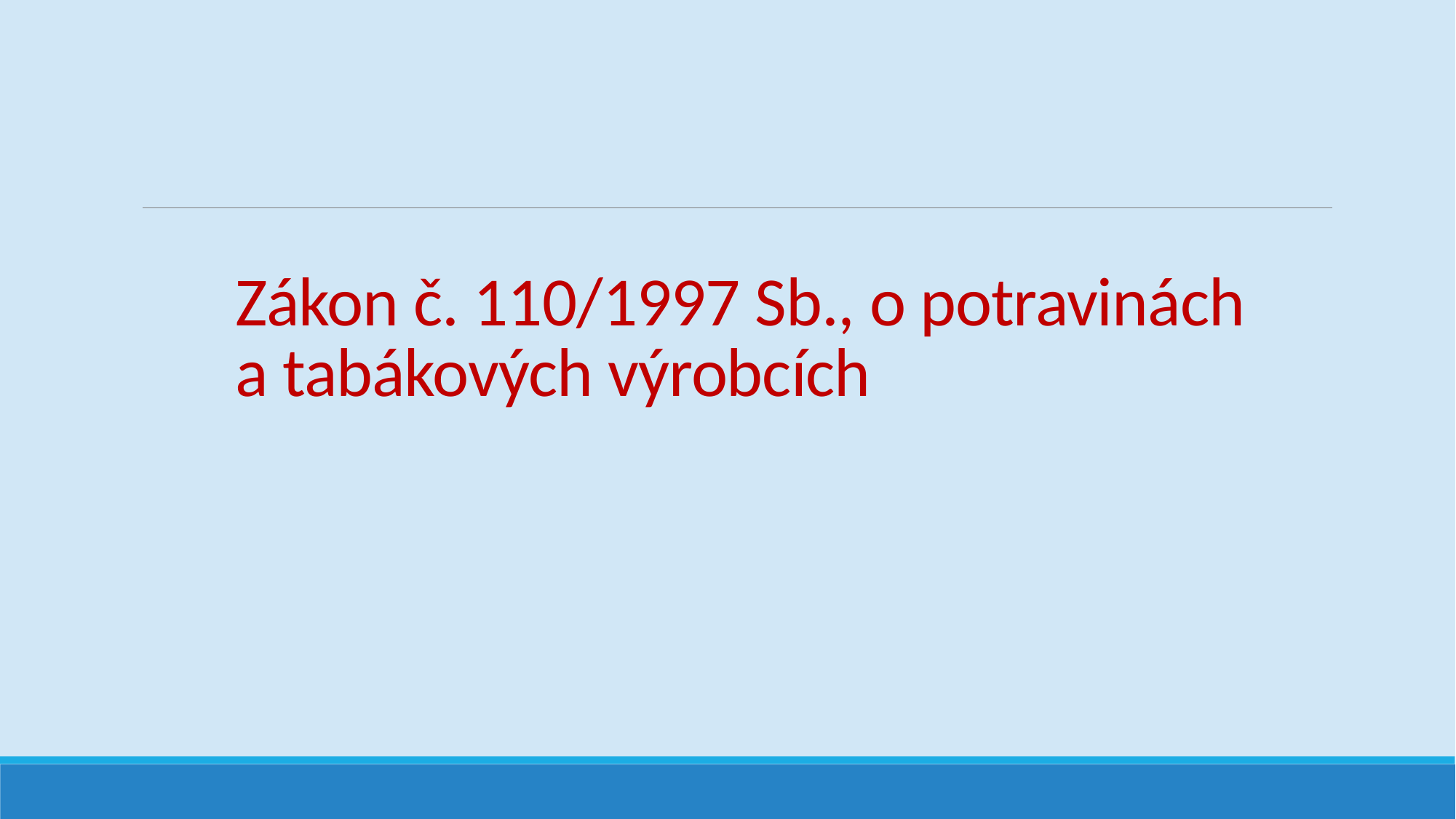

# Zákon č. 110/1997 Sb., o potravinách a tabákových výrobcích